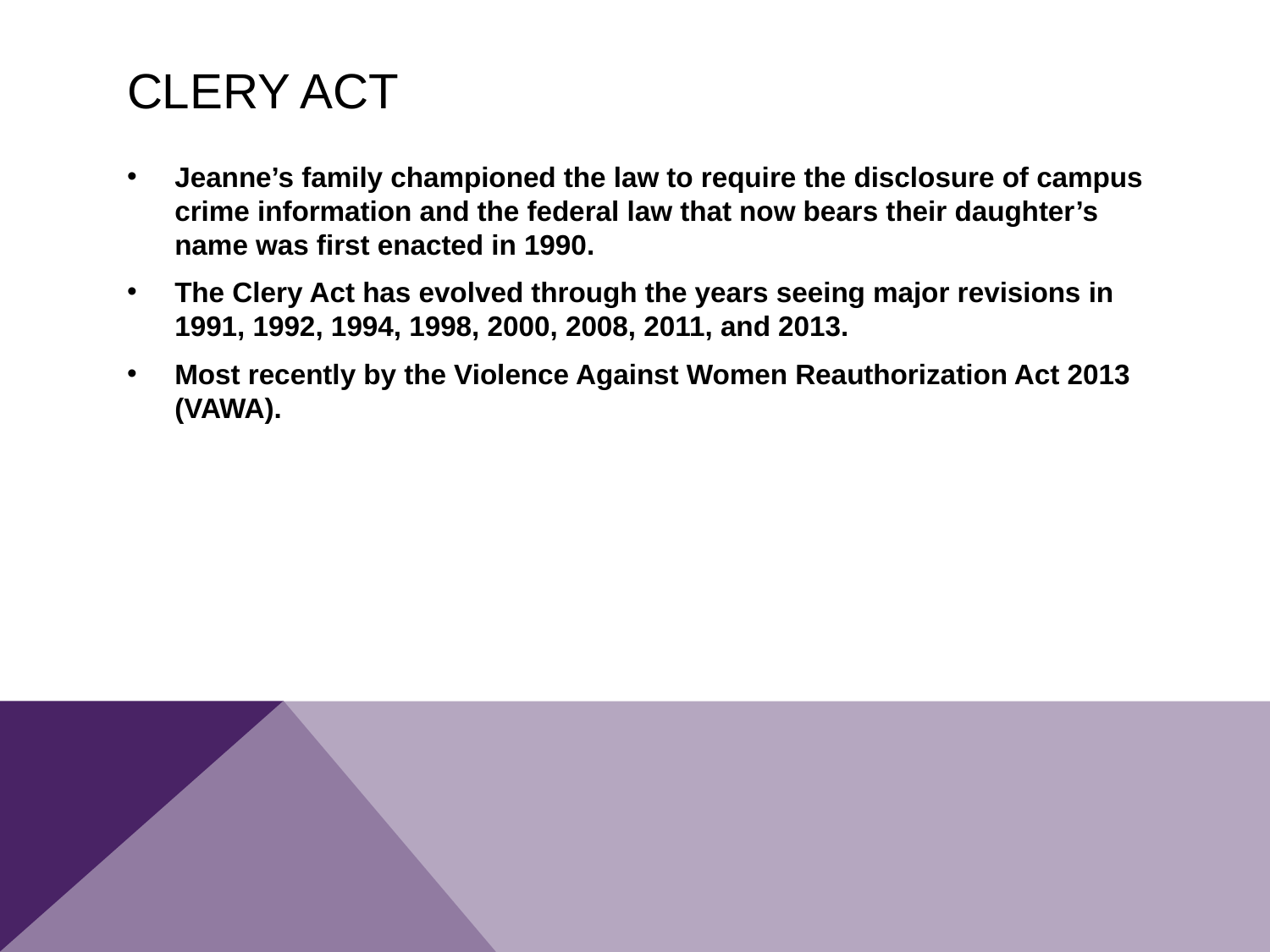

# Clery act
Jeanne’s family championed the law to require the disclosure of campus crime information and the federal law that now bears their daughter’s name was first enacted in 1990.
The Clery Act has evolved through the years seeing major revisions in  1991, 1992, 1994, 1998, 2000, 2008, 2011, and 2013.
Most recently by the Violence Against Women Reauthorization Act 2013 (VAWA).